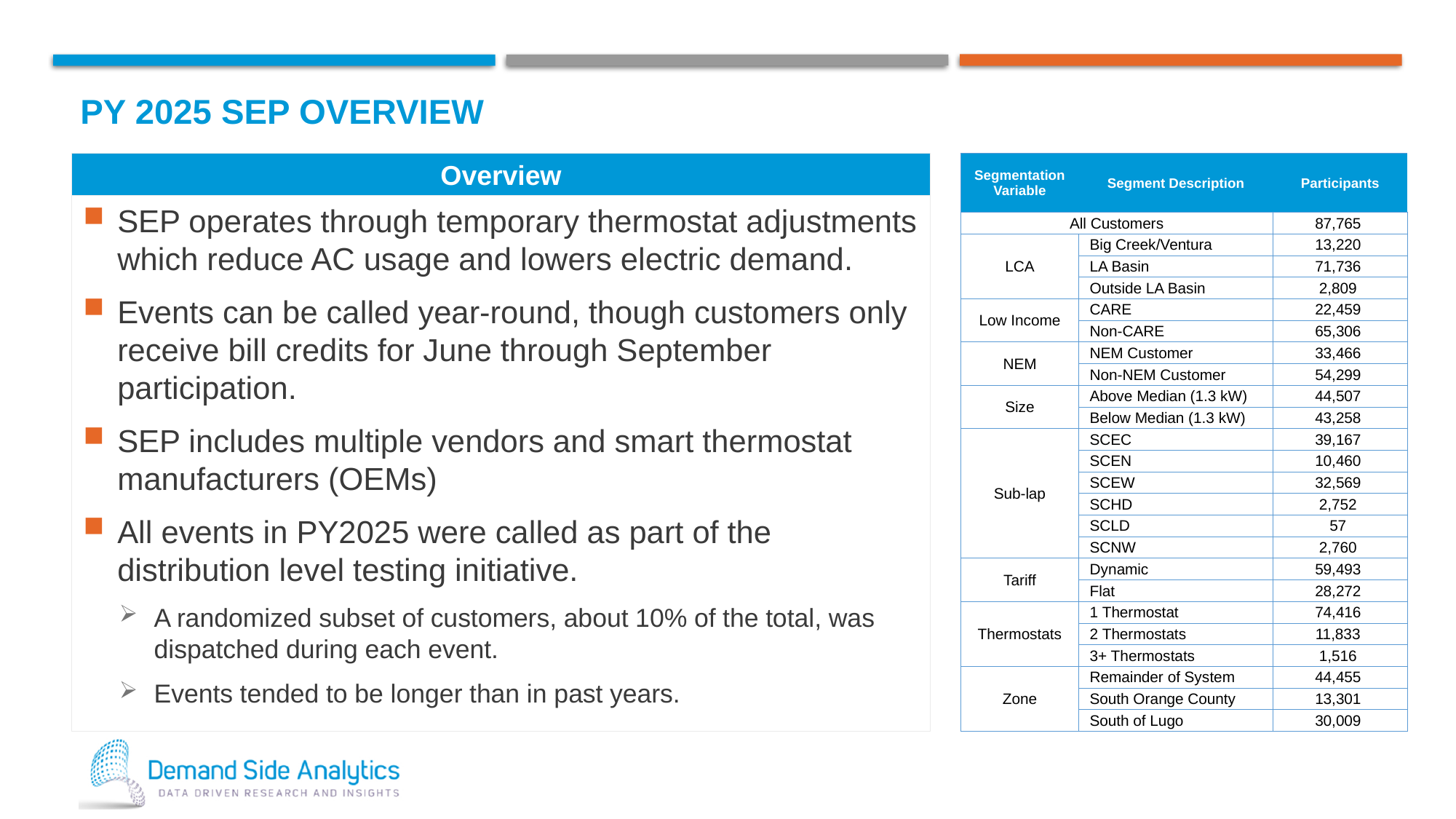

# PY 2025 SEP Overview
| Segmentation Variable | Segment Description | Participants |
| --- | --- | --- |
| All Customers |  | 87,765 |
| LCA | Big Creek/Ventura | 13,220 |
|  | LA Basin | 71,736 |
|  | Outside LA Basin | 2,809 |
| Low Income | CARE | 22,459 |
|  | Non-CARE | 65,306 |
| NEM | NEM Customer | 33,466 |
|  | Non-NEM Customer | 54,299 |
| Size | Above Median (1.3 kW) | 44,507 |
|  | Below Median (1.3 kW) | 43,258 |
| Sub-lap | SCEC | 39,167 |
|  | SCEN | 10,460 |
|  | SCEW | 32,569 |
|  | SCHD | 2,752 |
|  | SCLD | 57 |
|  | SCNW | 2,760 |
| Tariff | Dynamic | 59,493 |
|  | Flat | 28,272 |
| Thermostats | 1 Thermostat | 74,416 |
|  | 2 Thermostats | 11,833 |
|  | 3+ Thermostats | 1,516 |
| Zone | Remainder of System | 44,455 |
|  | South Orange County | 13,301 |
|  | South of Lugo | 30,009 |
Overview
SEP operates through temporary thermostat adjustments which reduce AC usage and lowers electric demand.
Events can be called year-round, though customers only receive bill credits for June through September participation.
SEP includes multiple vendors and smart thermostat manufacturers (OEMs)
All events in PY2025 were called as part of the distribution level testing initiative.
A randomized subset of customers, about 10% of the total, was dispatched during each event.
Events tended to be longer than in past years.